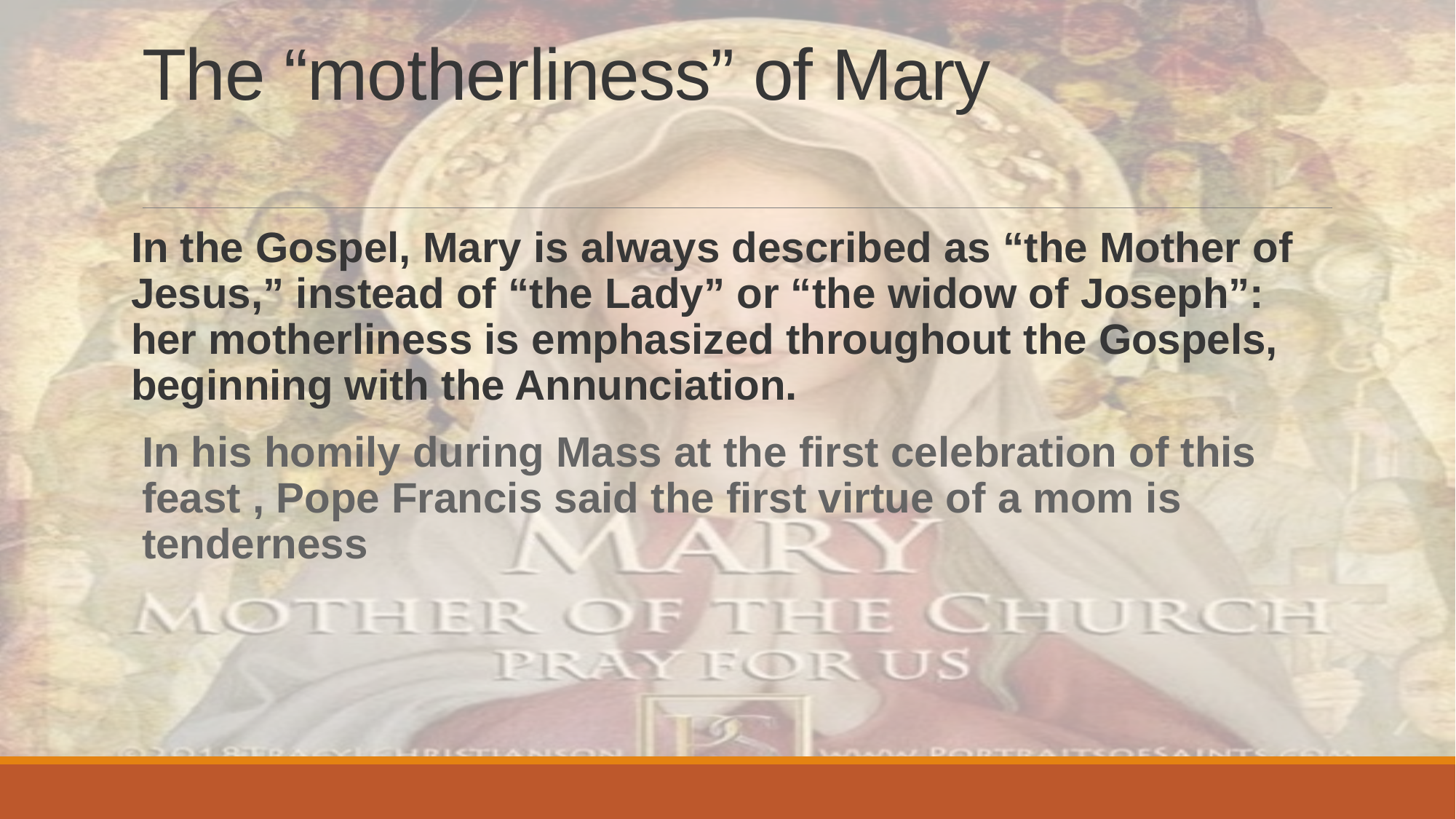

# The “motherliness” of Mary
In the Gospel, Mary is always described as “the Mother of Jesus,” instead of “the Lady” or “the widow of Joseph”: her motherliness is emphasized throughout the Gospels, beginning with the Annunciation.
In his homily during Mass at the first celebration of this feast , Pope Francis said the first virtue of a mom is tenderness